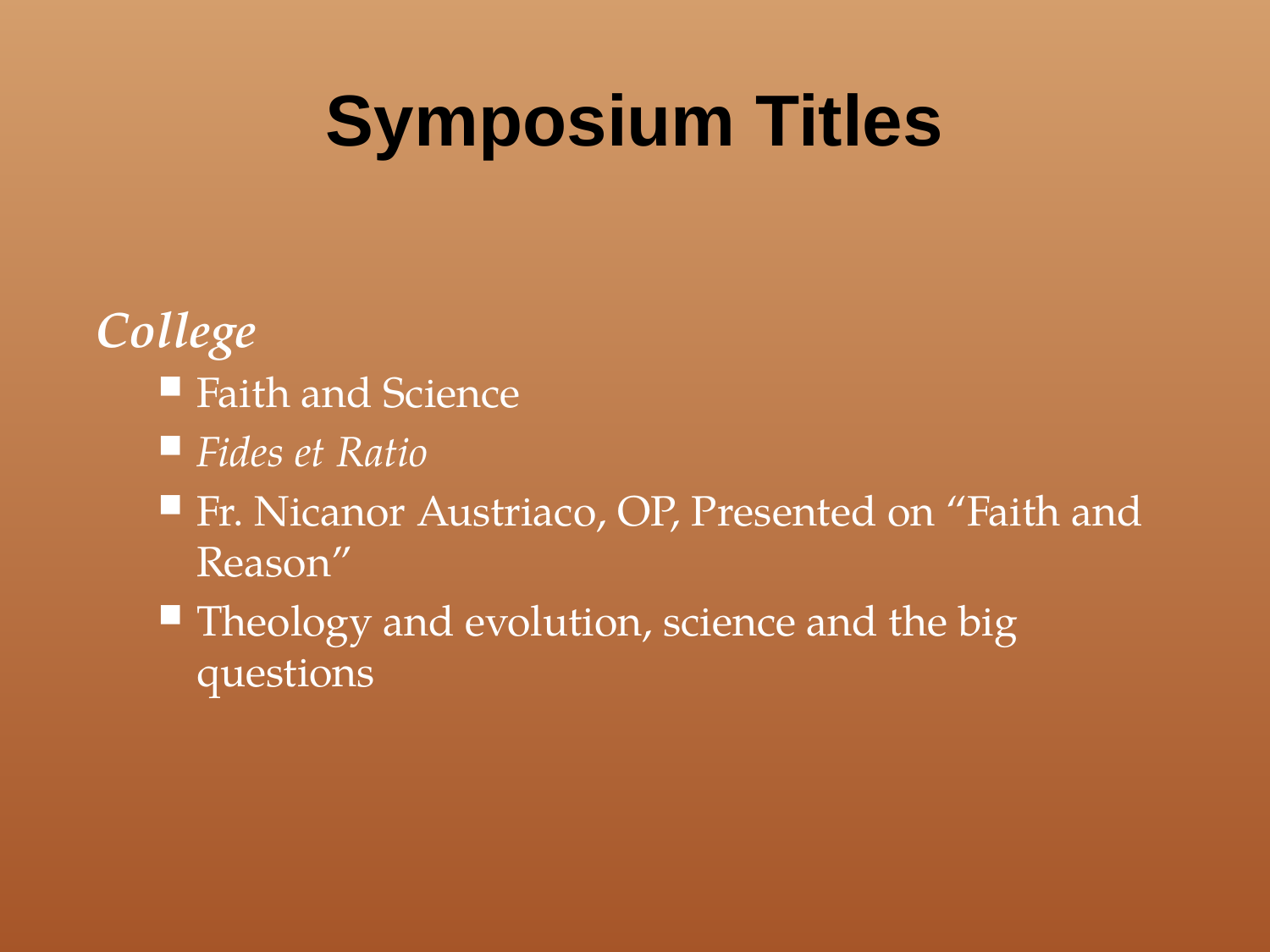

# Symposium Titles

College
Faith and Science
Fides et Ratio
Fr. Nicanor Austriaco, OP, Presented on “Faith and Reason”
Theology and evolution, science and the big questions